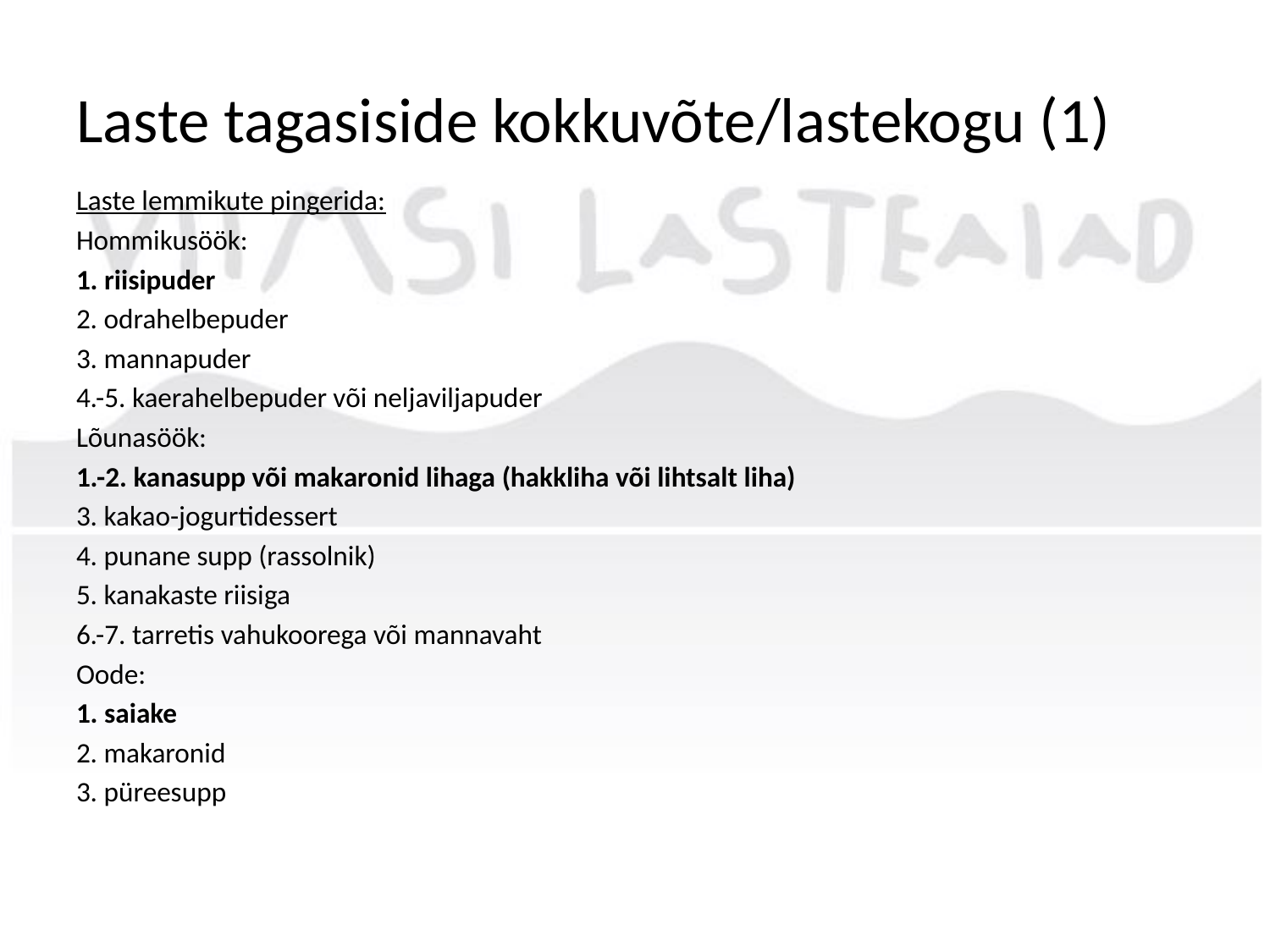

# Laste tagasiside kokkuvõte/lastekogu (1)
Laste lemmikute pingerida:
Hommikusöök:
1. riisipuder
2. odrahelbepuder
3. mannapuder
4.-5. kaerahelbepuder või neljaviljapuder
Lõunasöök:
1.-2. kanasupp või makaronid lihaga (hakkliha või lihtsalt liha)
3. kakao-jogurtidessert
4. punane supp (rassolnik)
5. kanakaste riisiga
6.-7. tarretis vahukoorega või mannavaht
Oode:
1. saiake
2. makaronid
3. püreesupp